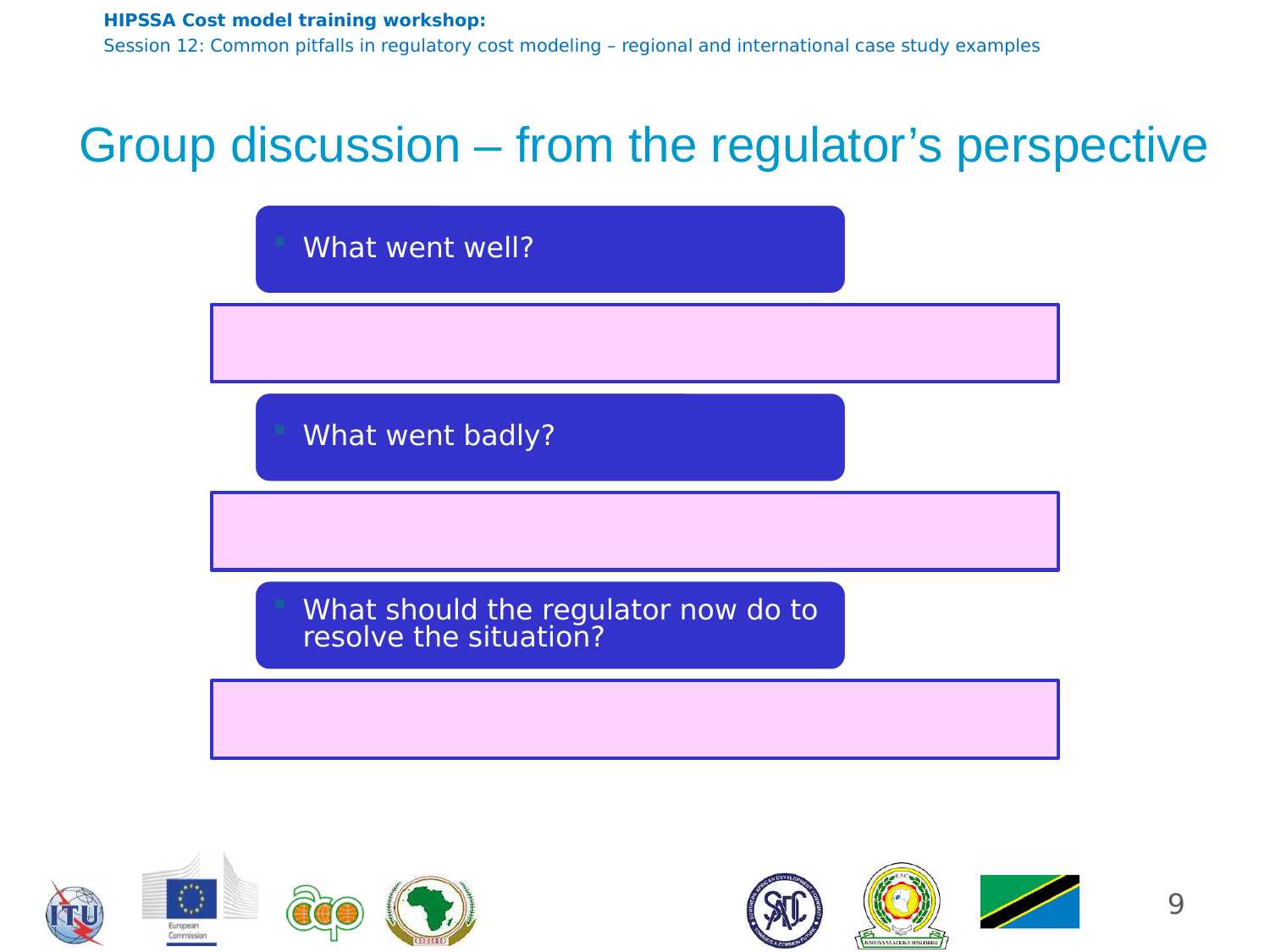

# Group discussion – from the regulator’s perspective
What went well?
What went badly?
What should the regulator now do to resolve the situation?
9